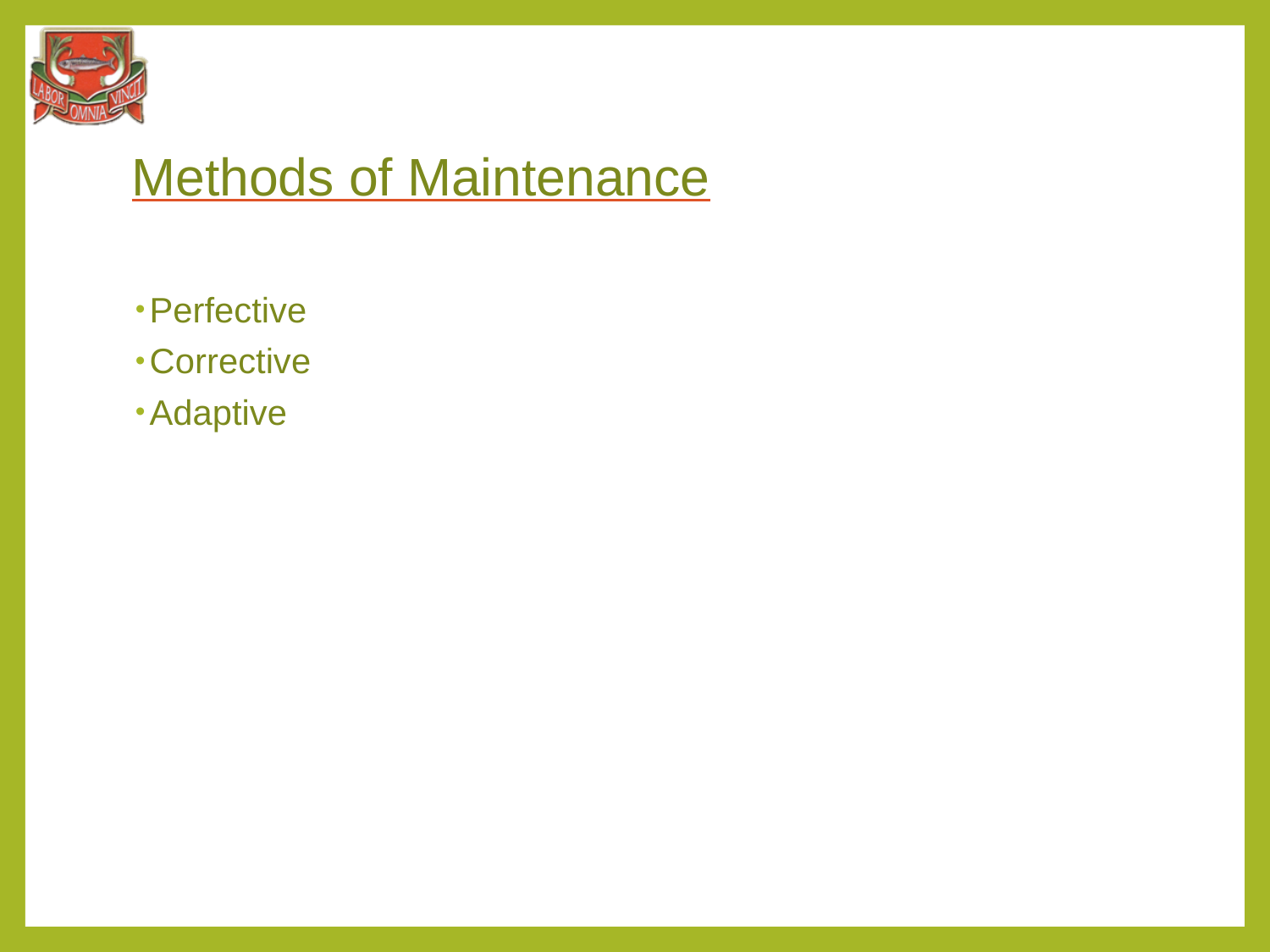

# Methods of Maintenance
Perfective
Corrective
Adaptive